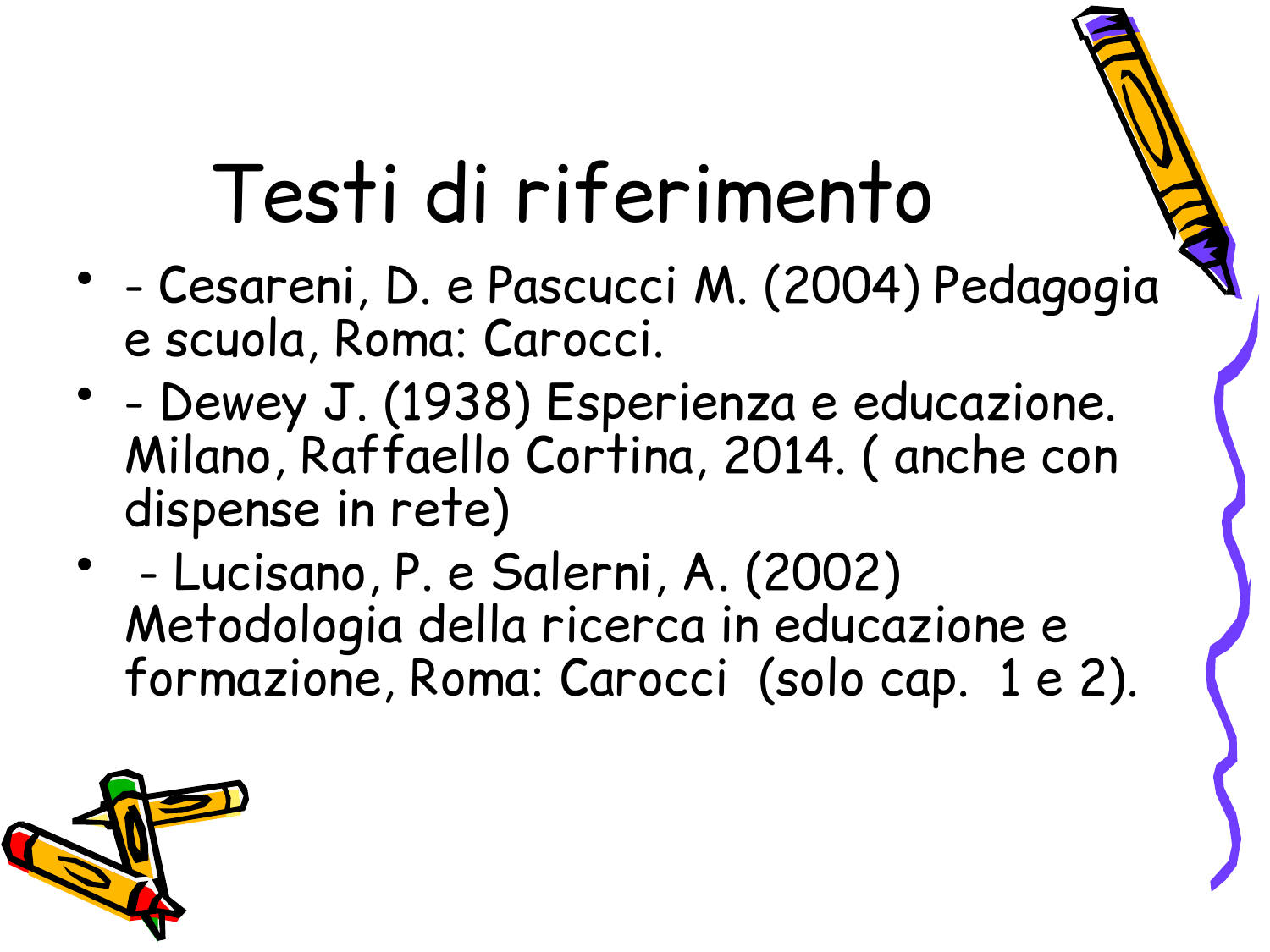

# Testi di riferimento
- Cesareni, D. e Pascucci M. (2004) Pedagogia e scuola, Roma: Carocci.
- Dewey J. (1938) Esperienza e educazione. Milano, Raffaello Cortina, 2014. ( anche con dispense in rete)
 - Lucisano, P. e Salerni, A. (2002) Metodologia della ricerca in educazione e formazione, Roma: Carocci  (solo cap.  1 e 2).